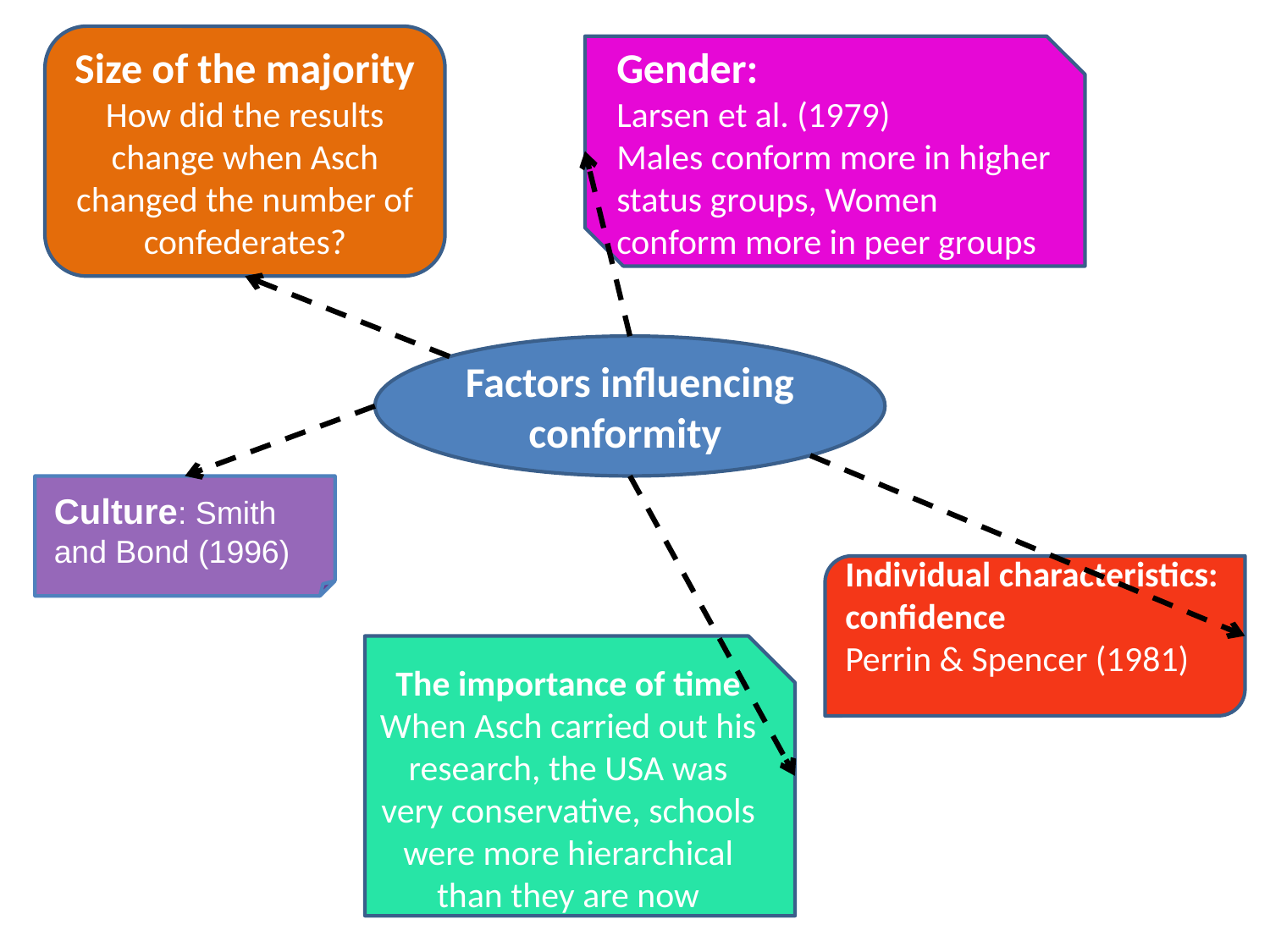

Size of the majority
How did the results change when Asch changed the number of confederates?
Gender:
Larsen et al. (1979)
Males conform more in higher status groups, Women conform more in peer groups
Factors influencing conformity
Culture: Smith and Bond (1996)

Individual characteristics: confidence
Perrin & Spencer (1981)

The importance of time
When Asch carried out his research, the USA was very conservative, schools were more hierarchical than they are now